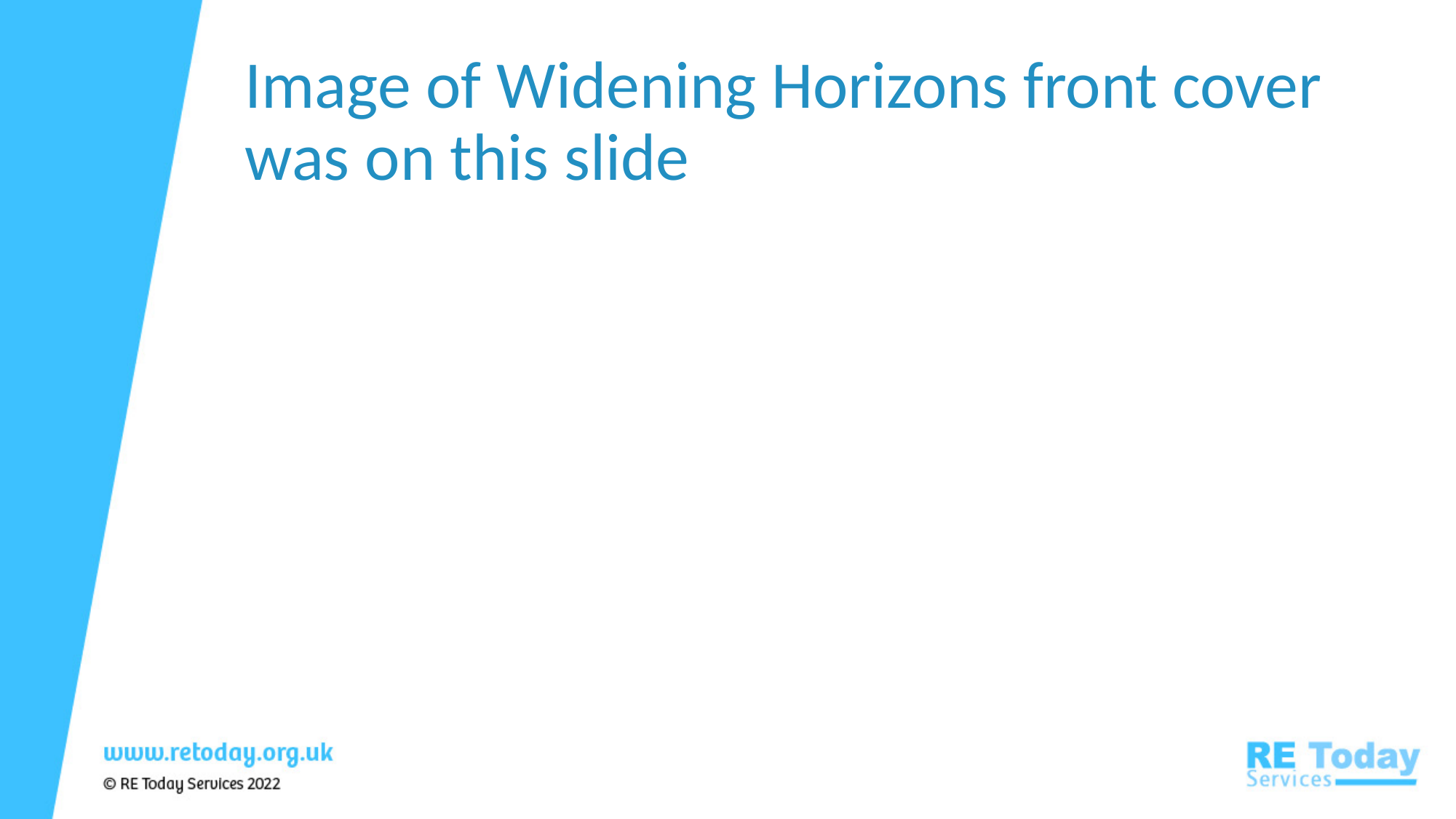

# Image of Widening Horizons front cover was on this slide